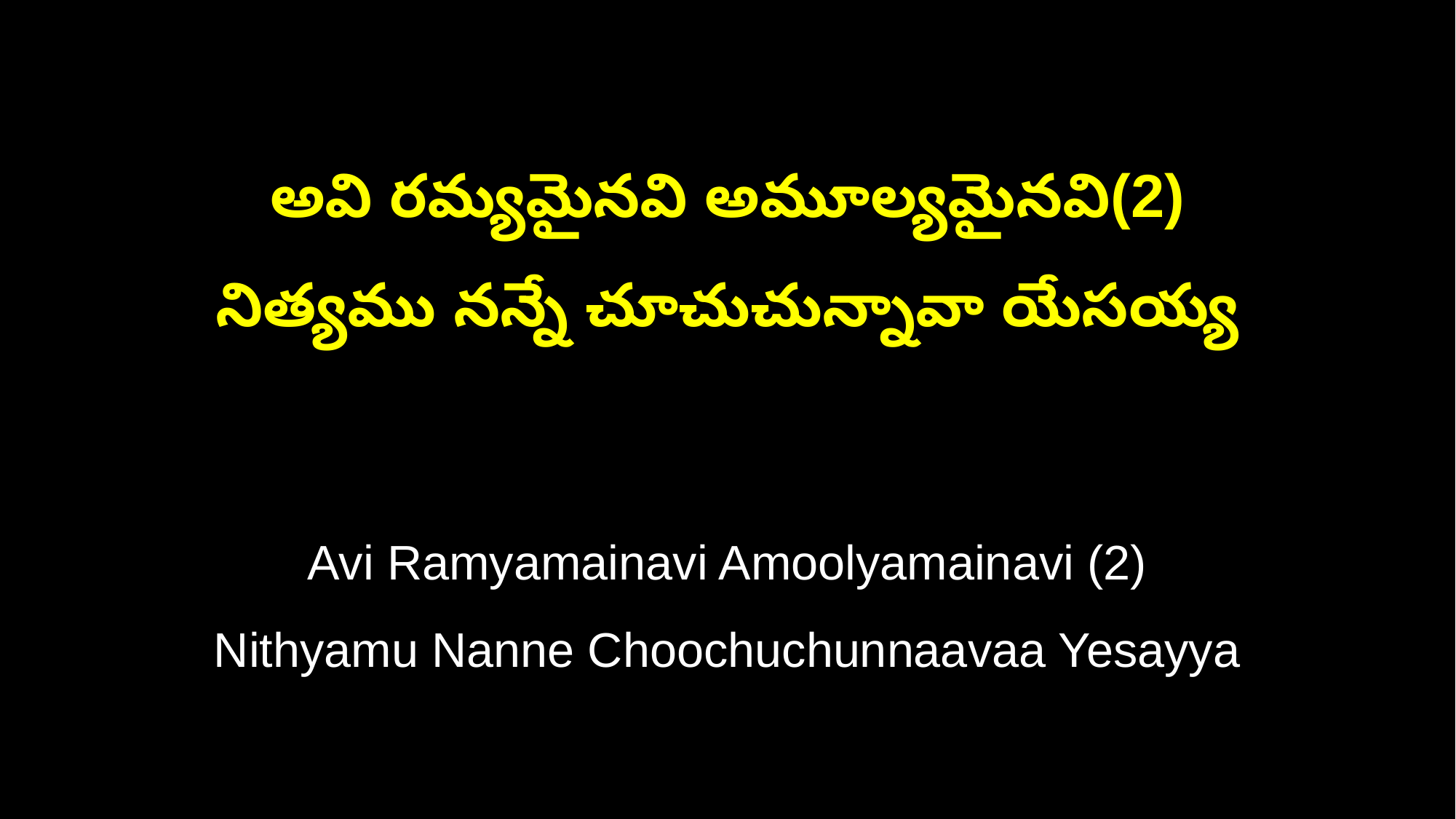

అవి రమ్యమైనవి అమూల్యమైనవి(2)
నిత్యము నన్నే చూచుచున్నావా యేసయ్య
Avi Ramyamainavi Amoolyamainavi (2)
Nithyamu Nanne Choochuchunnaavaa Yesayya